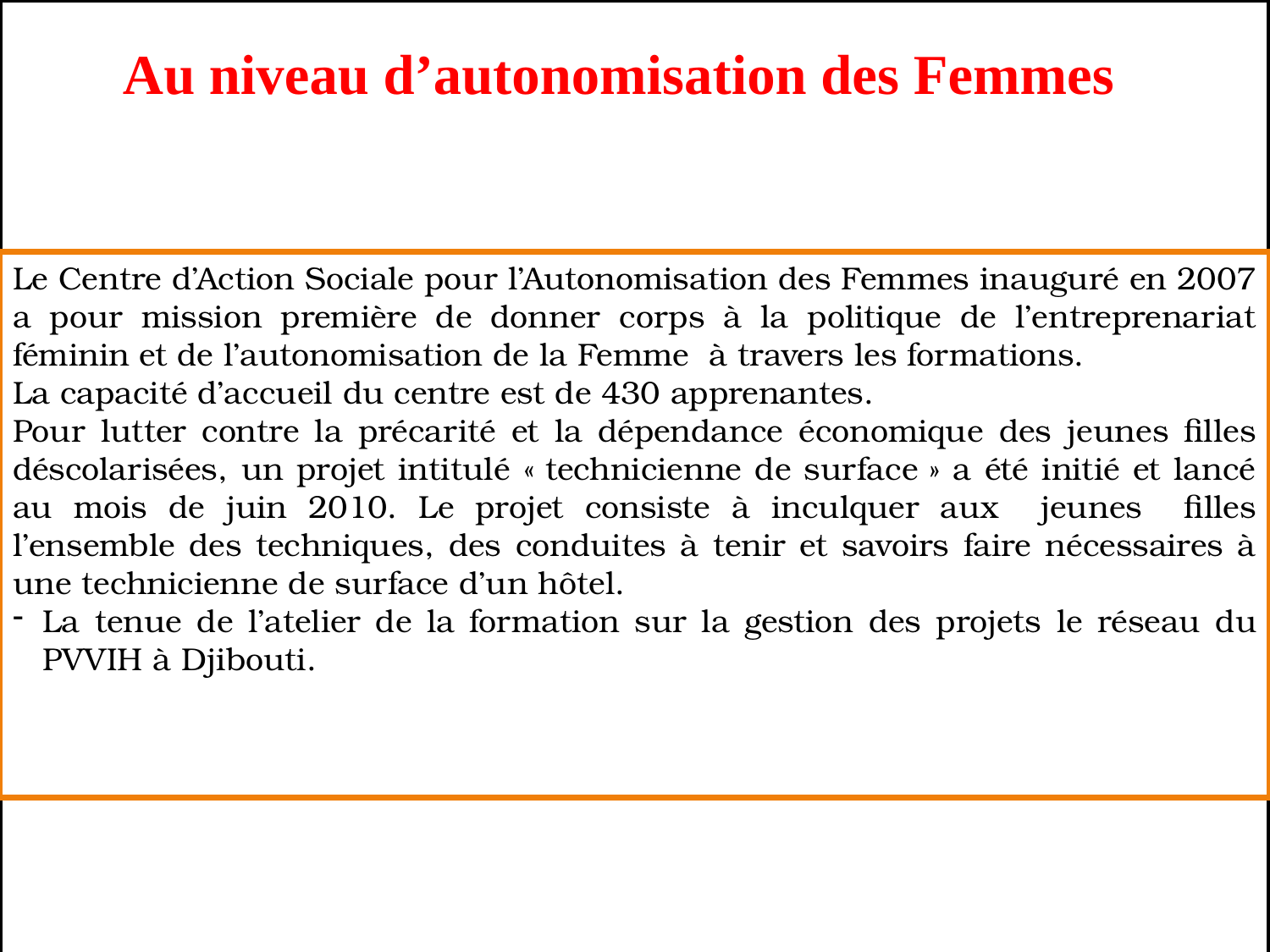

Au niveau d’autonomisation des Femmes
Le Centre d’Action Sociale pour l’Autonomisation des Femmes inauguré en 2007 a pour mission première de donner corps à la politique de l’entreprenariat féminin et de l’autonomisation de la Femme  à travers les formations.
La capacité d’accueil du centre est de 430 apprenantes.
Pour lutter contre la précarité et la dépendance économique des jeunes filles déscolarisées, un projet intitulé « technicienne de surface » a été initié et lancé au mois de juin 2010. Le projet consiste à inculquer aux  jeunes  filles l’ensemble des techniques, des conduites à tenir et savoirs faire nécessaires à une technicienne de surface d’un hôtel.
La tenue de l’atelier de la formation sur la gestion des projets le réseau du PVVIH à Djibouti.